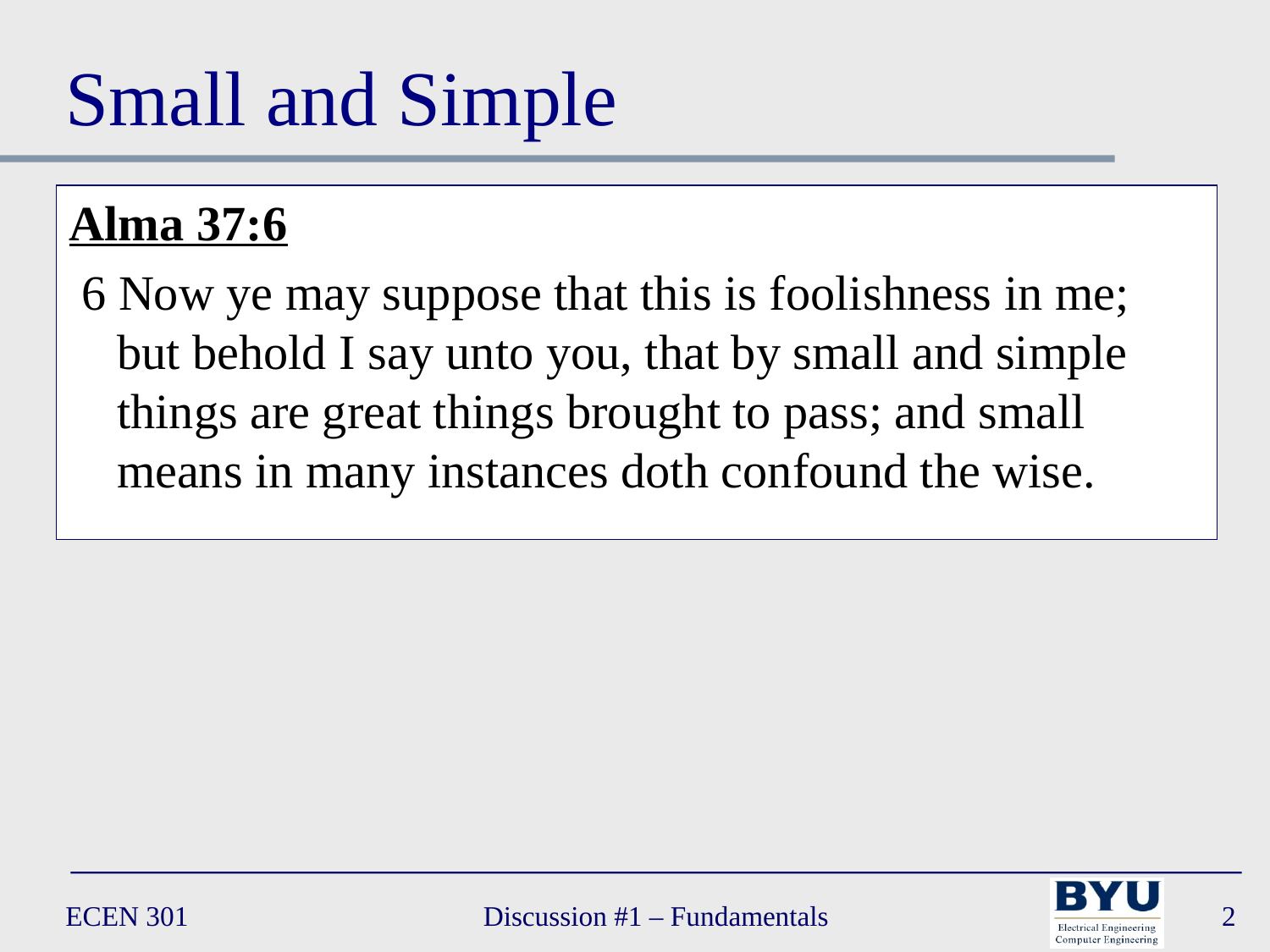

# Small and Simple
Alma 37:6
 6 Now ye may suppose that this is foolishness in me; but behold I say unto you, that by small and simple things are great things brought to pass; and small means in many instances doth confound the wise.
ECEN 301
Discussion #1 – Fundamentals
2